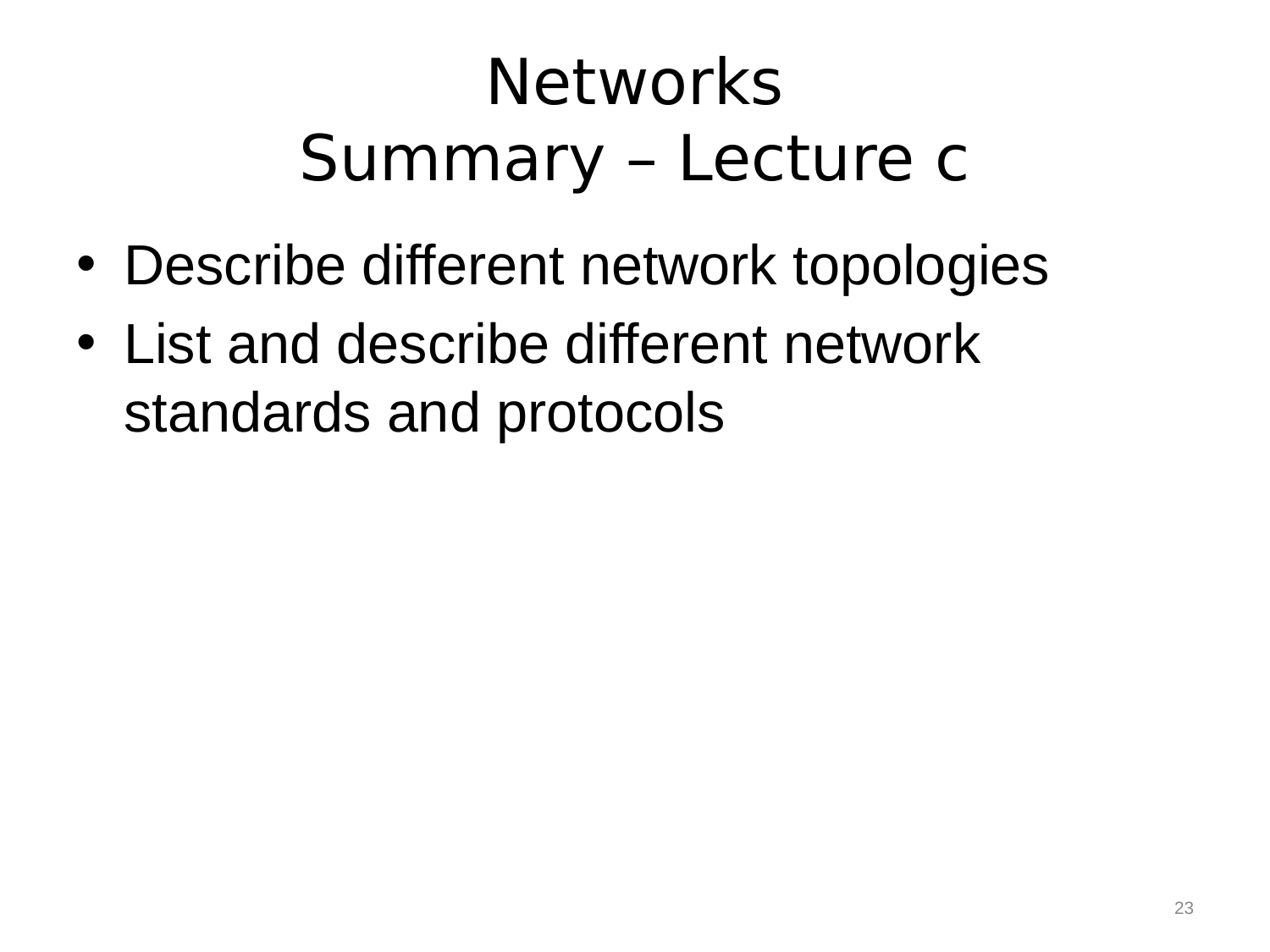

# Networks Summary – Lecture c
Describe different network topologies
List and describe different network standards and protocols
23